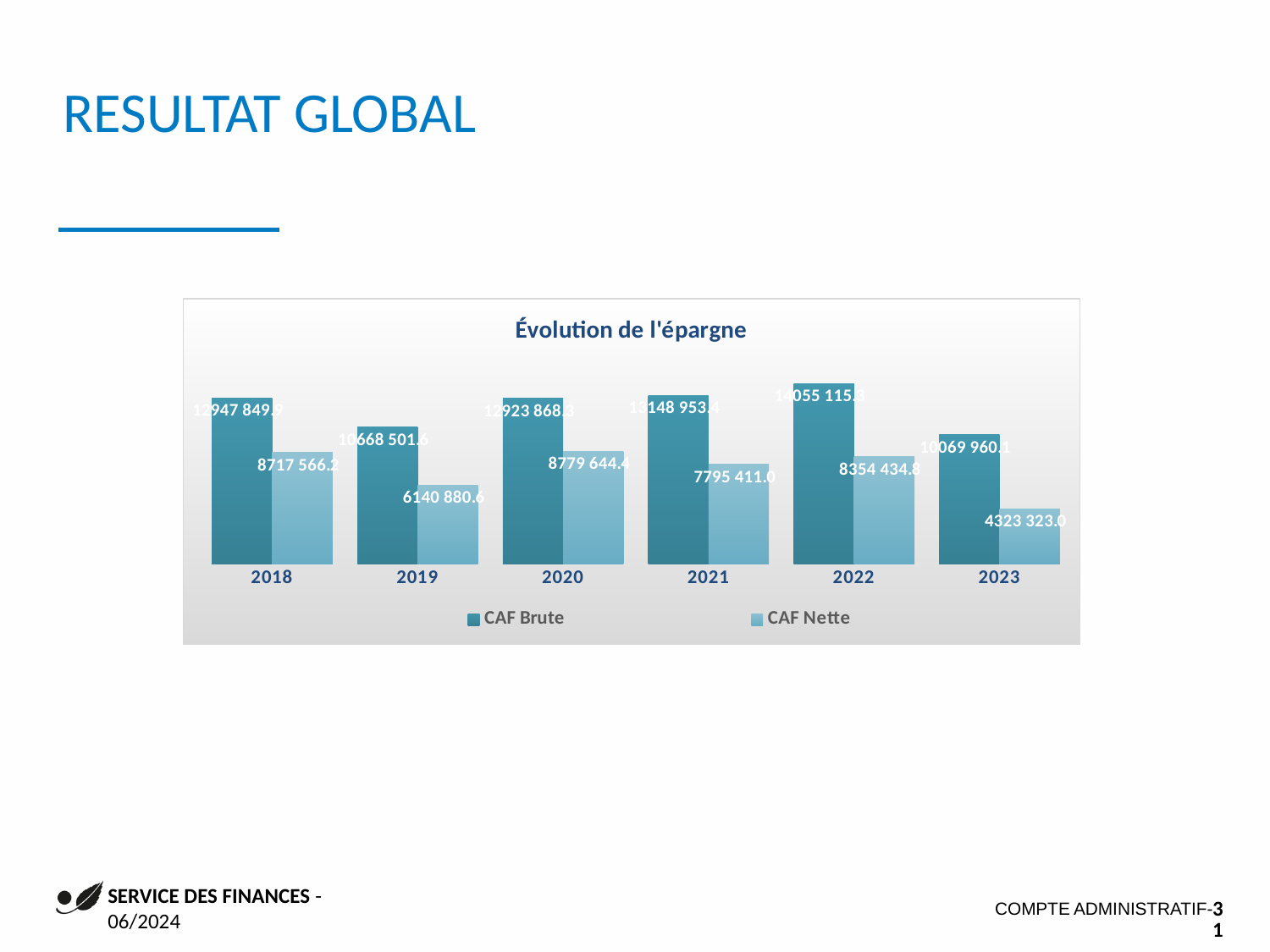

RESULTAT GLOBAL

### Chart: Évolution de l'épargne

| Category | CAF Brute | CAF Nette |
|---|---|---|
| 2018 | 12947849.879999954 | 8717566.179999955 |
| 2019 | 10668501.60999997 | 6140880.55999997 |
| 2020 | 12923868.30999999 | 8779644.37999999 |
| 2021 | 13148953.43999999 | 7795411.02999999 |
| 2022 | 14055115.260000011 | 8354434.760000011 |
| 2023 | 10069960.059999993 | 4323323.009999993 |
SERVICE DES FINANCES - 06/2024
COMPTE ADMINISTRATIF-
31